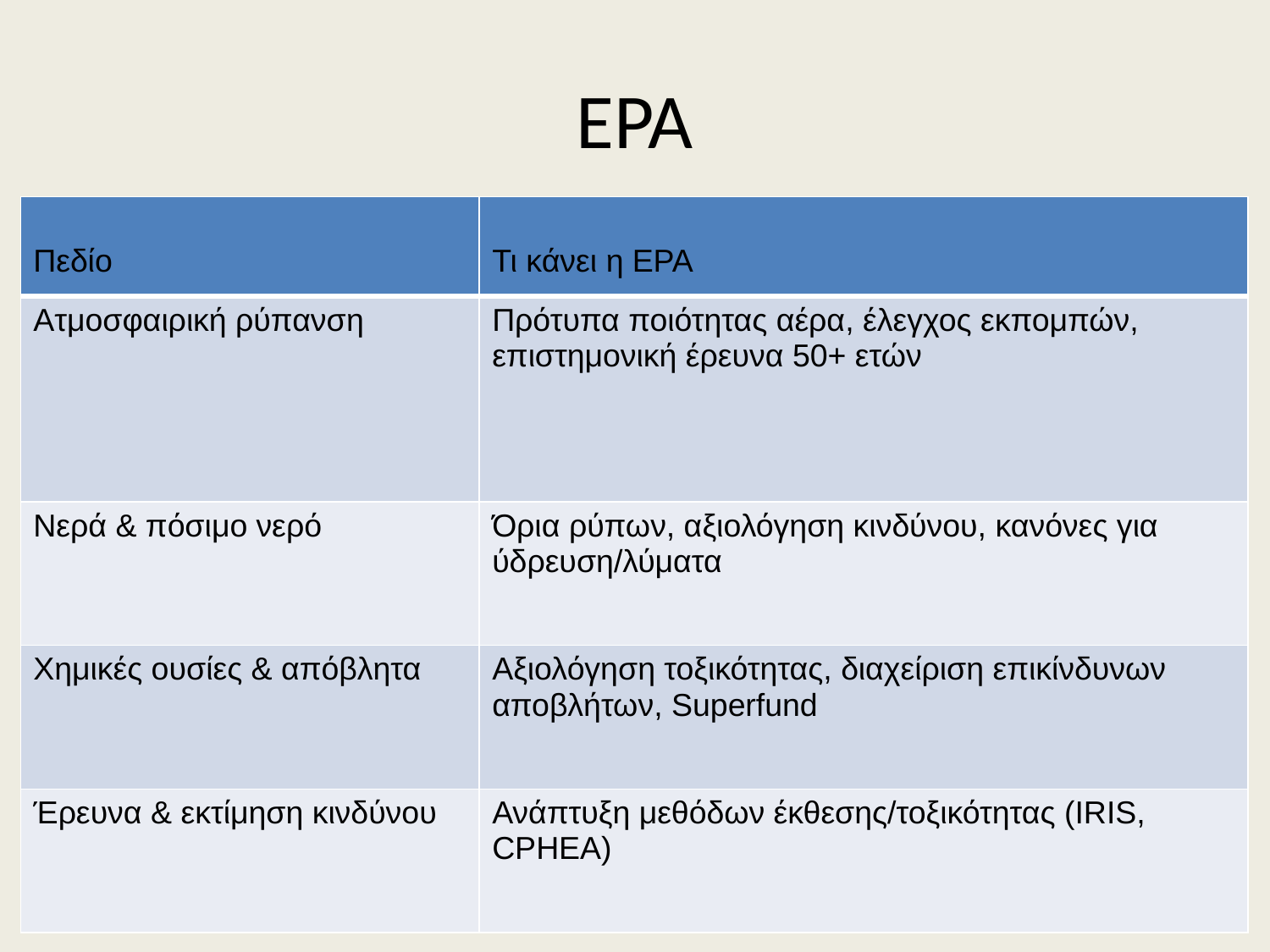

# ΕΡΑ
| Πεδίο | Τι κάνει η EPA |
| --- | --- |
| Ατμοσφαιρική ρύπανση | Πρότυπα ποιότητας αέρα, έλεγχος εκπομπών, επιστημονική έρευνα 50+ ετών |
| Νερά & πόσιμο νερό | Όρια ρύπων, αξιολόγηση κινδύνου, κανόνες για ύδρευση/λύματα |
| Χημικές ουσίες & απόβλητα | Αξιολόγηση τοξικότητας, διαχείριση επικίνδυνων αποβλήτων, Superfund |
| Έρευνα & εκτίμηση κινδύνου | Ανάπτυξη μεθόδων έκθεσης/τοξικότητας (IRIS, CPHEA) |